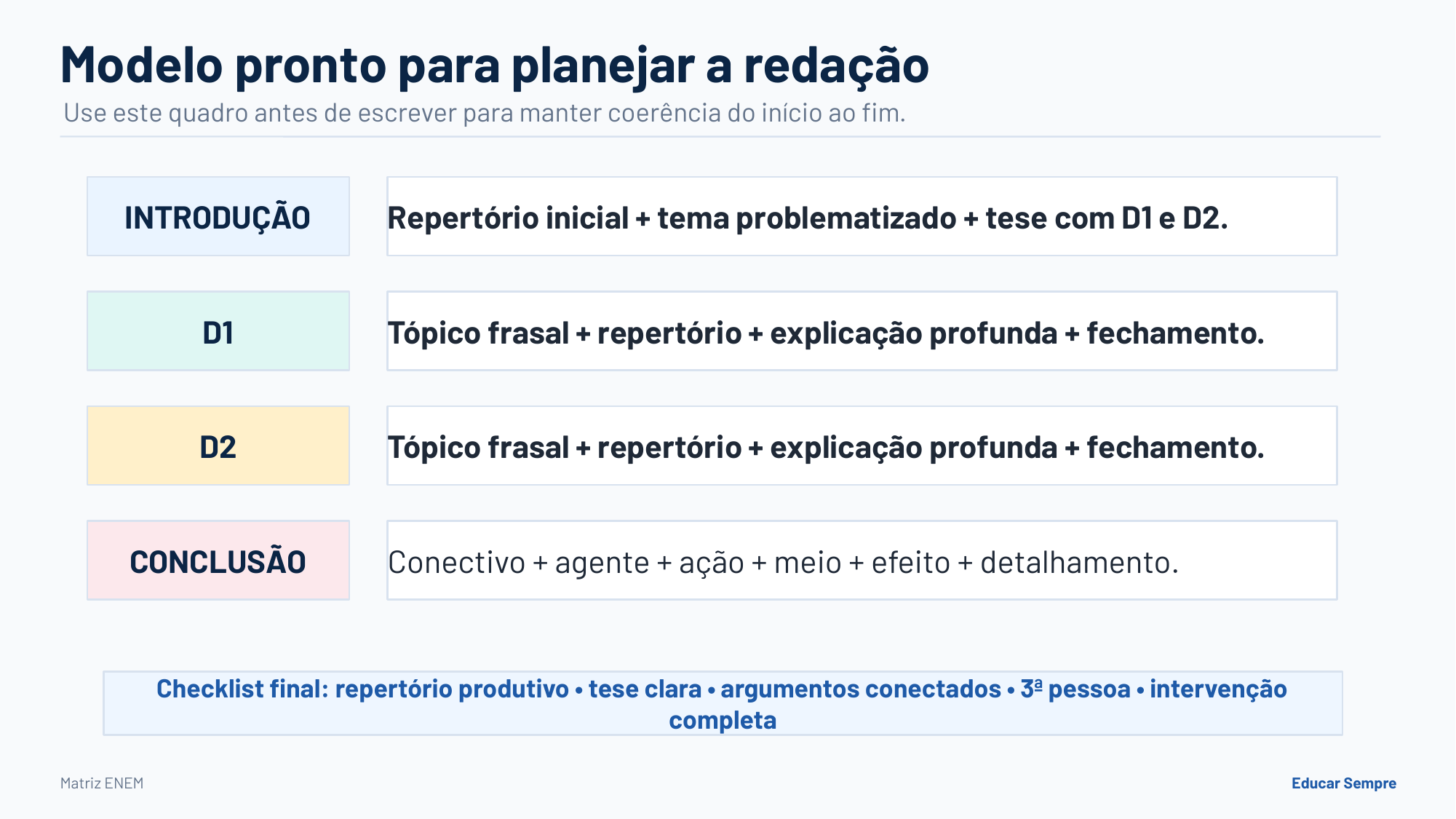

Modelo pronto para planejar a redação
Use este quadro antes de escrever para manter coerência do início ao fim.

INTRODUÇÃO
Repertório inicial + tema problematizado + tese com D1 e D2.
D1
Tópico frasal + repertório + explicação profunda + fechamento.
D2
Tópico frasal + repertório + explicação profunda + fechamento.
CONCLUSÃO
Conectivo + agente + ação + meio + efeito + detalhamento.
Checklist final: repertório produtivo • tese clara • argumentos conectados • 3ª pessoa • intervenção completa
Matriz ENEM
Educar Sempre